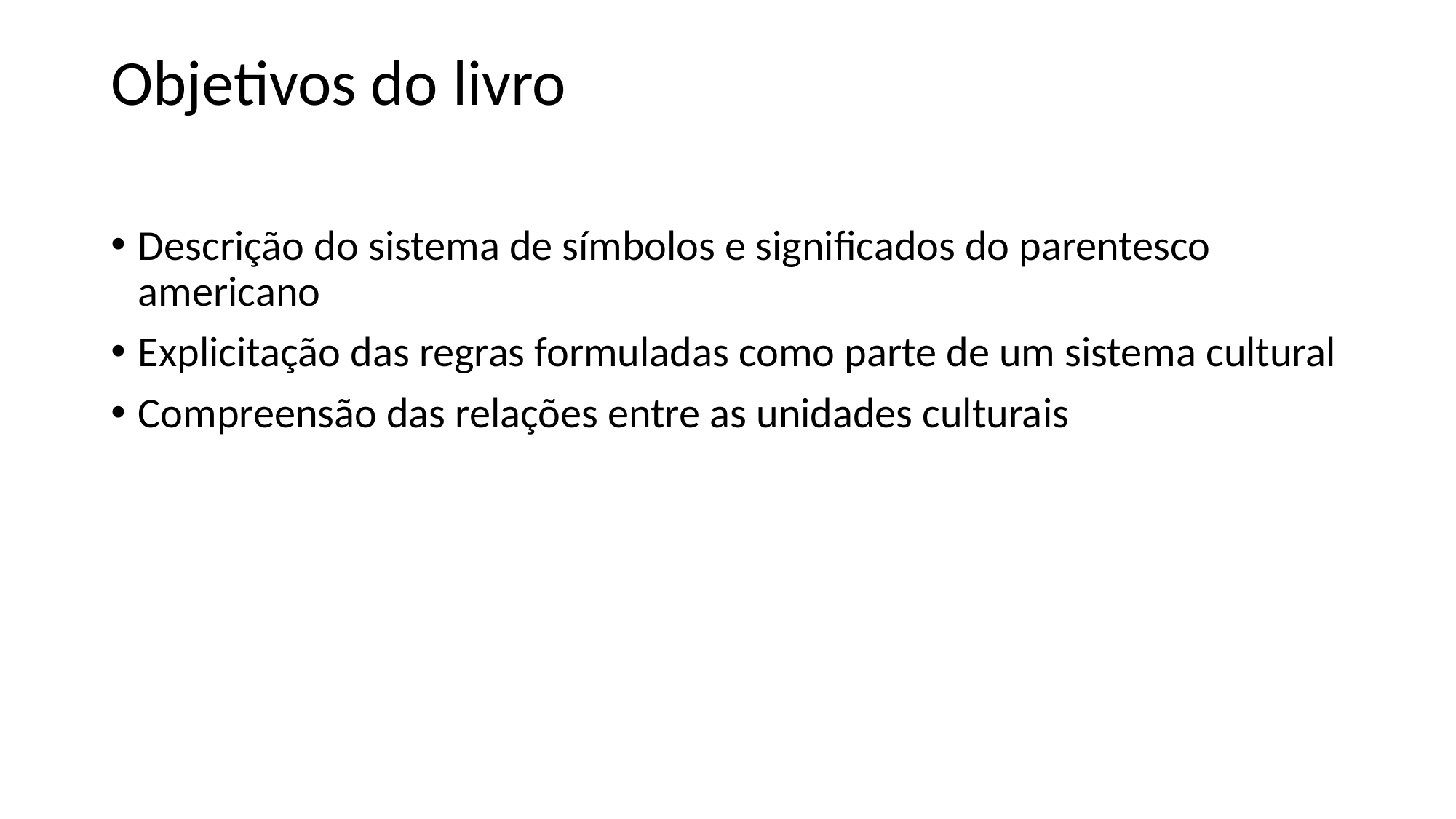

# Objetivos do livro
Descrição do sistema de símbolos e significados do parentesco americano
Explicitação das regras formuladas como parte de um sistema cultural
Compreensão das relações entre as unidades culturais